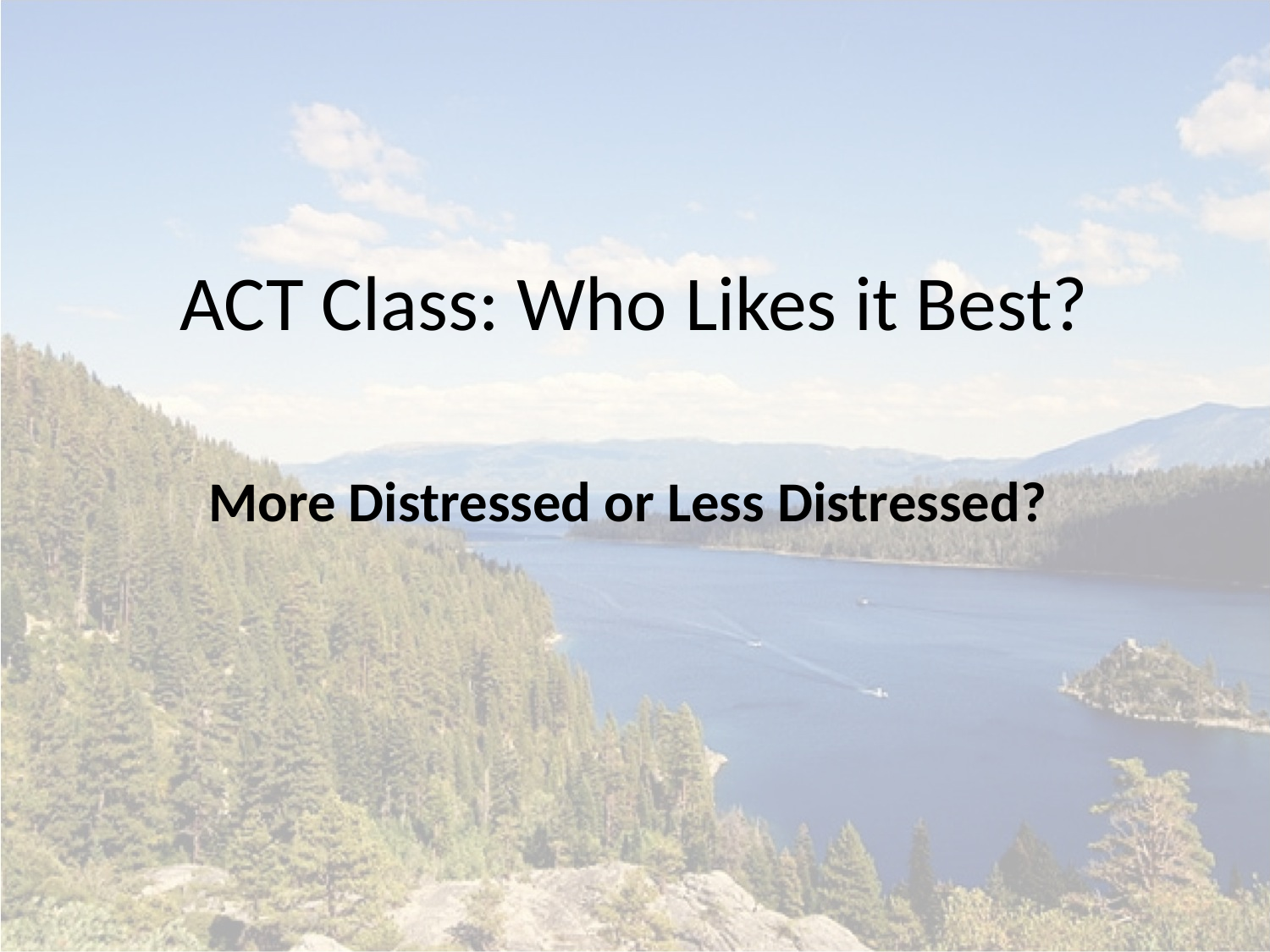

# ACT Class: Who Likes it Best?

	          More Distressed or Less Distressed?